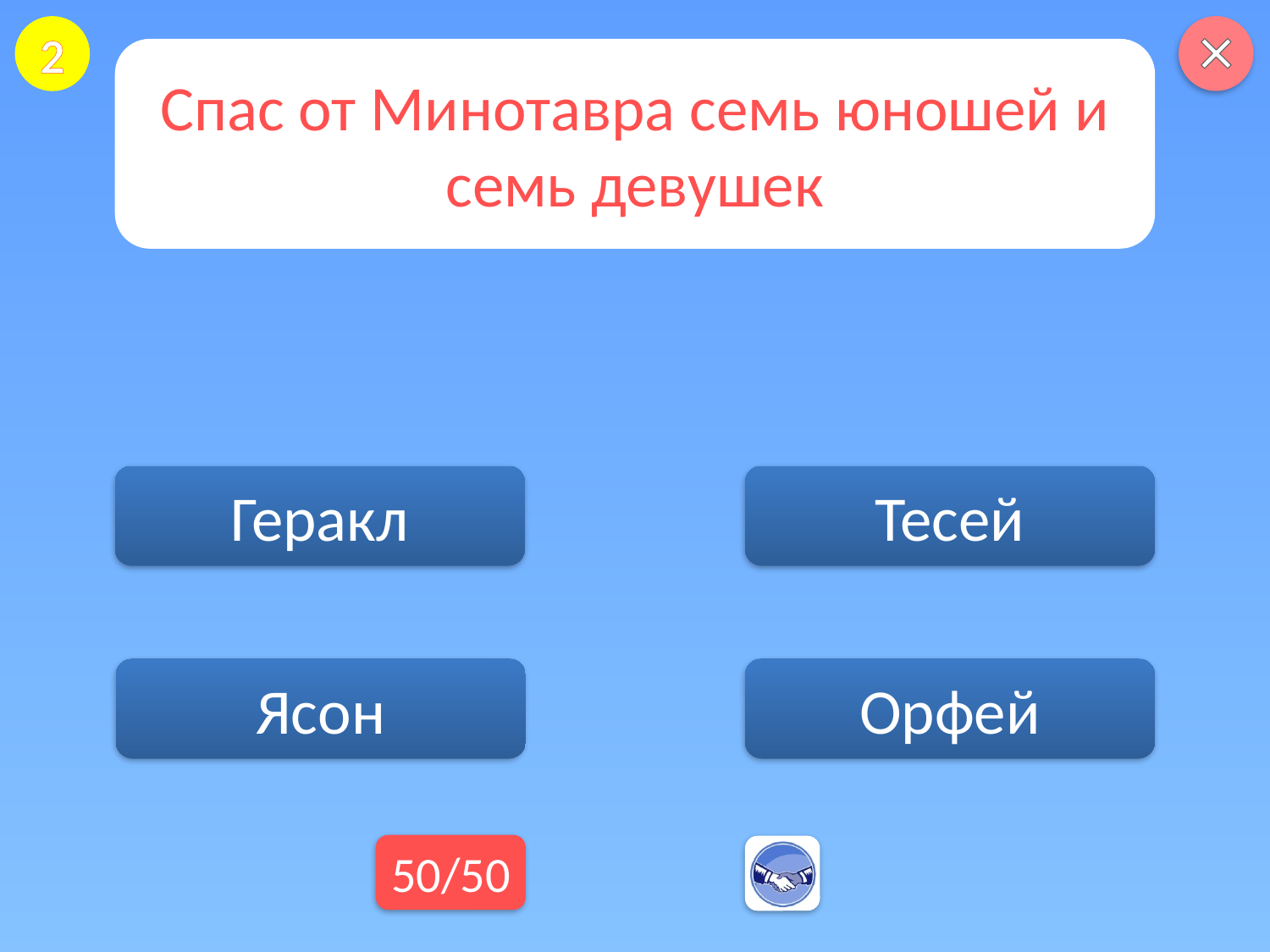

2
Спас от Минотавра семь юношей и семь девушек
Геракл
Тесей
Орфей
Ясон
50/50